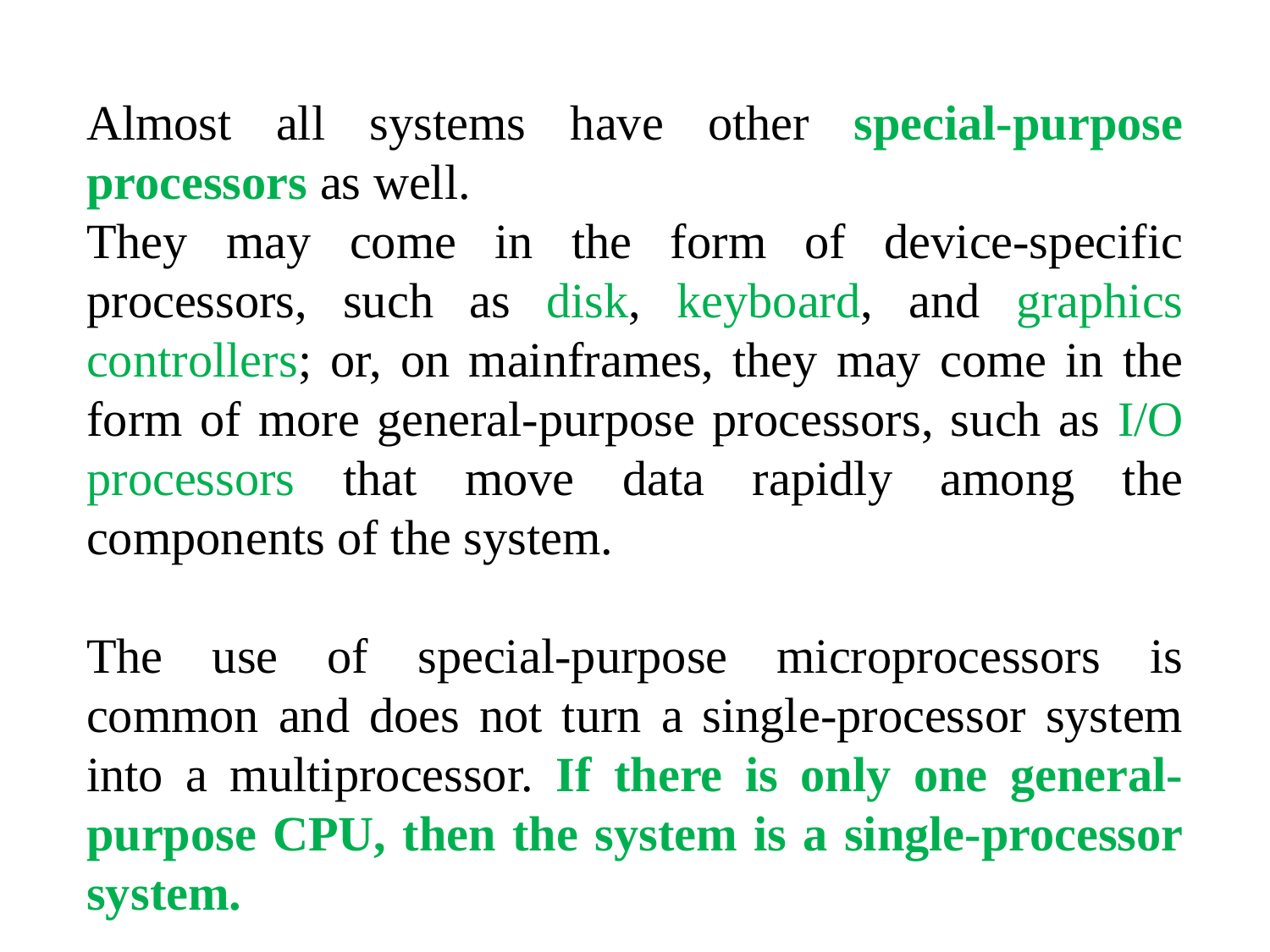

Almost all systems have other special-purpose processors as well.
They may come in the form of device-specific processors, such as disk, keyboard, and graphics controllers; or, on mainframes, they may come in the form of more general-purpose processors, such as I/O processors that move data rapidly among the components of the system.

The use of special-purpose microprocessors is common and does not turn a single-processor system into a multiprocessor. If there is only one general-purpose CPU, then the system is a single-processor system.